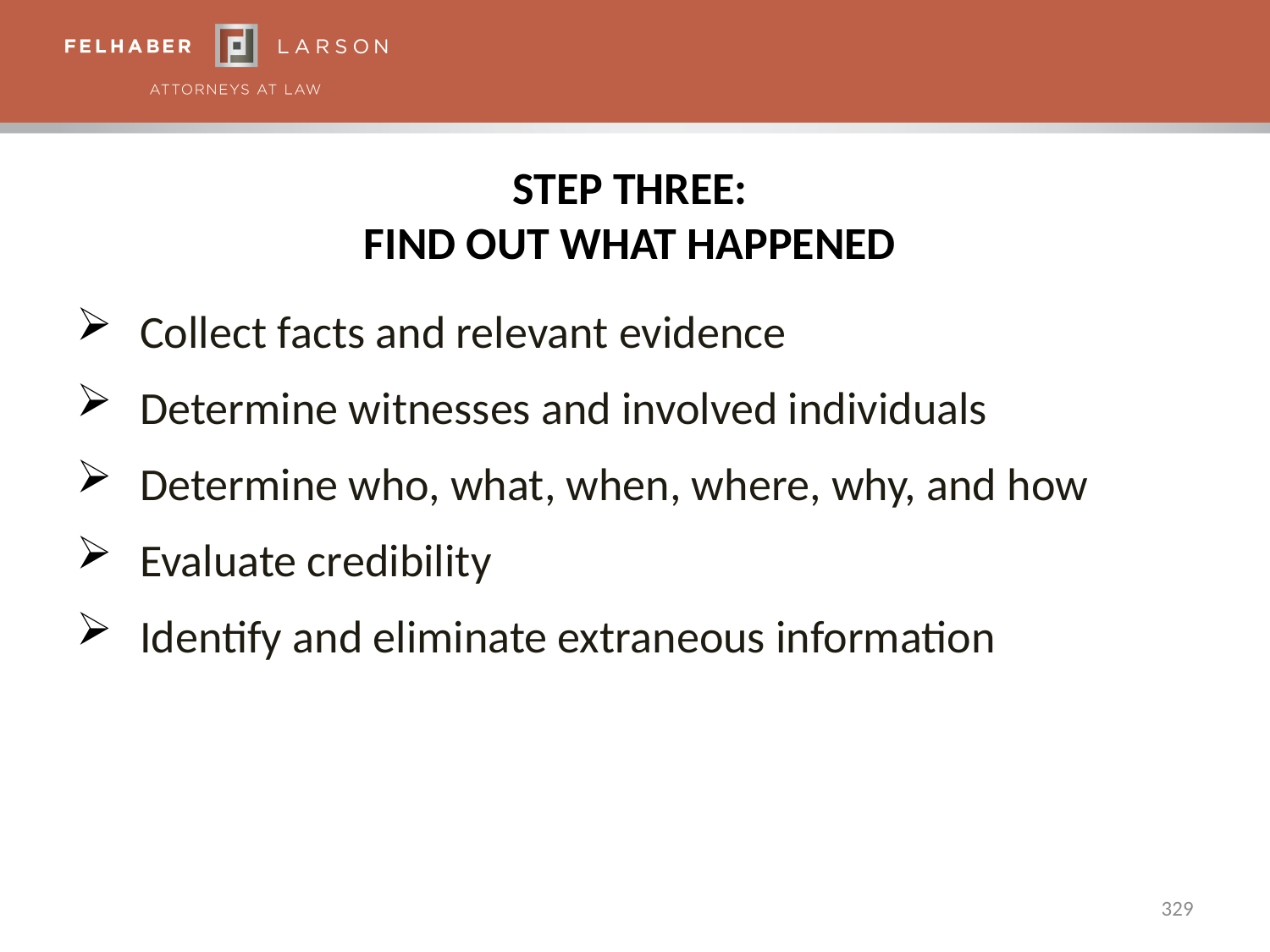

# STEP THREE: Find Out What Happened
Collect facts and relevant evidence
Determine witnesses and involved individuals
Determine who, what, when, where, why, and how
Evaluate credibility
Identify and eliminate extraneous information

329